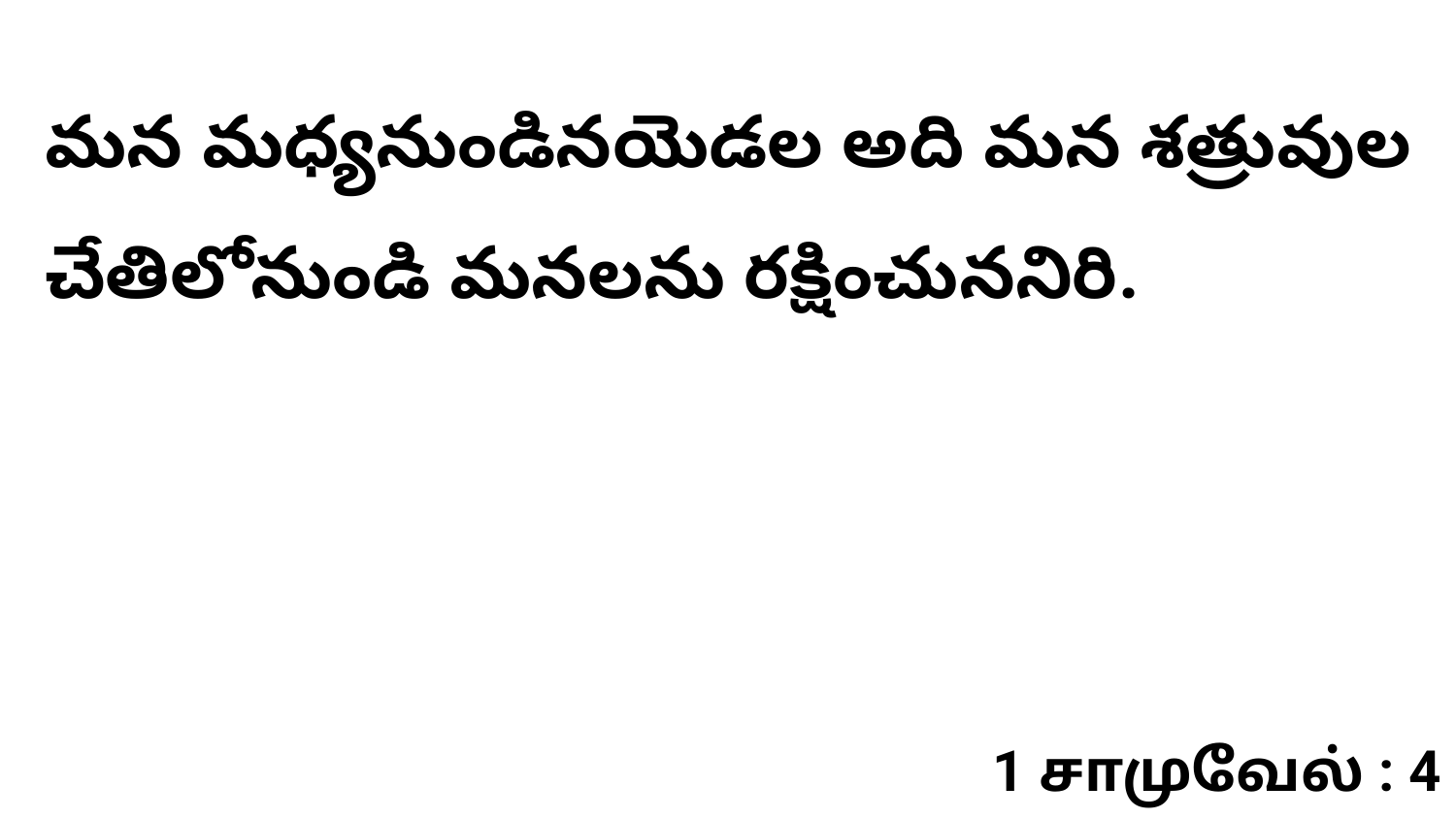

మన మధ్యనుండినయెడల అది మన శత్రువుల చేతిలోనుండి మనలను రక్షించుననిరి.
1 சாமுவேல் : 4